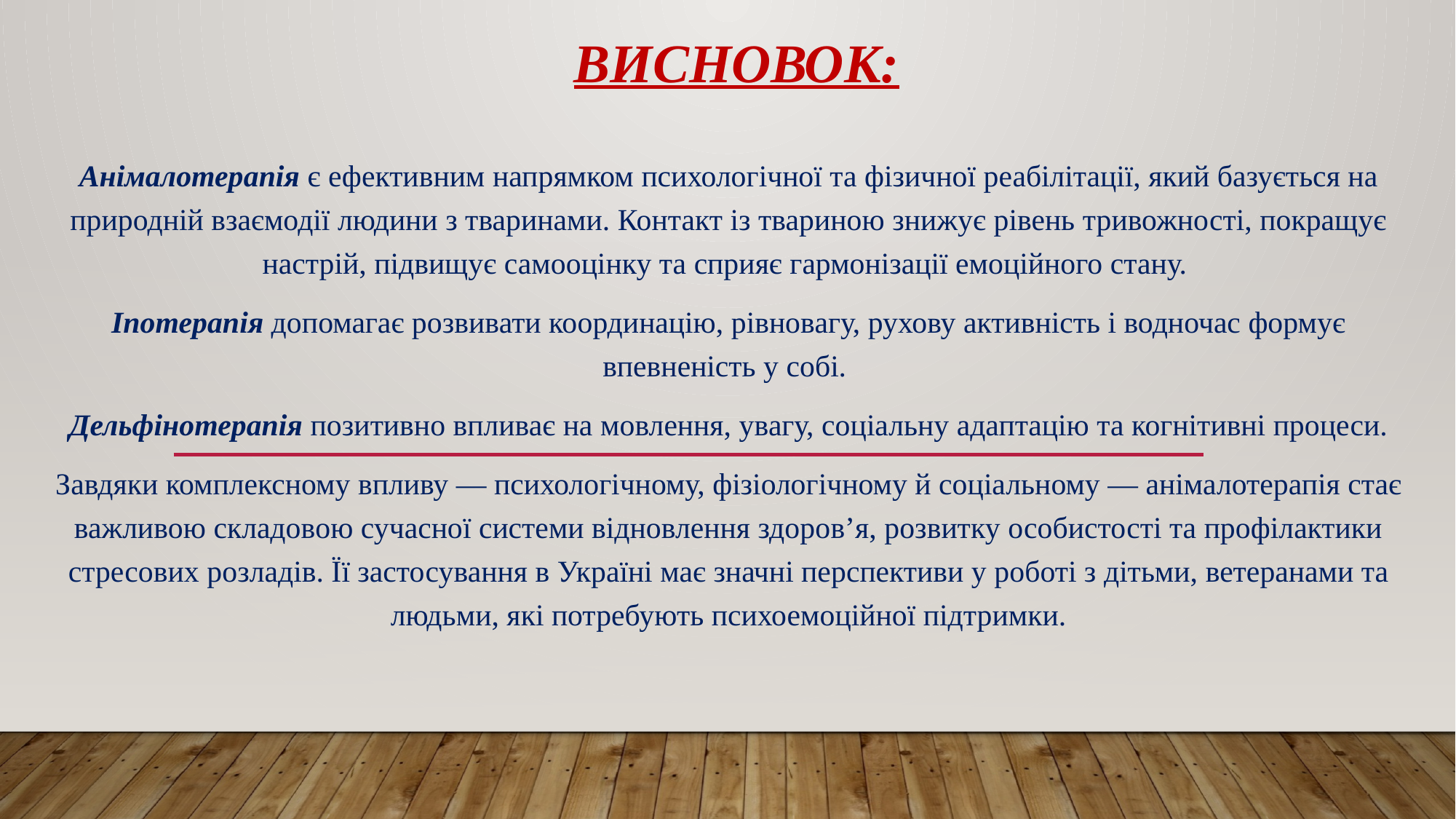

# Висновок:
Анімалотерапія є ефективним напрямком психологічної та фізичної реабілітації, який базується на природній взаємодії людини з тваринами. Контакт із твариною знижує рівень тривожності, покращує настрій, підвищує самооцінку та сприяє гармонізації емоційного стану.
Іпотерапія допомагає розвивати координацію, рівновагу, рухову активність і водночас формує впевненість у собі.
Дельфінотерапія позитивно впливає на мовлення, увагу, соціальну адаптацію та когнітивні процеси.
Завдяки комплексному впливу — психологічному, фізіологічному й соціальному — анімалотерапія стає важливою складовою сучасної системи відновлення здоров’я, розвитку особистості та профілактики стресових розладів. Її застосування в Україні має значні перспективи у роботі з дітьми, ветеранами та людьми, які потребують психоемоційної підтримки.